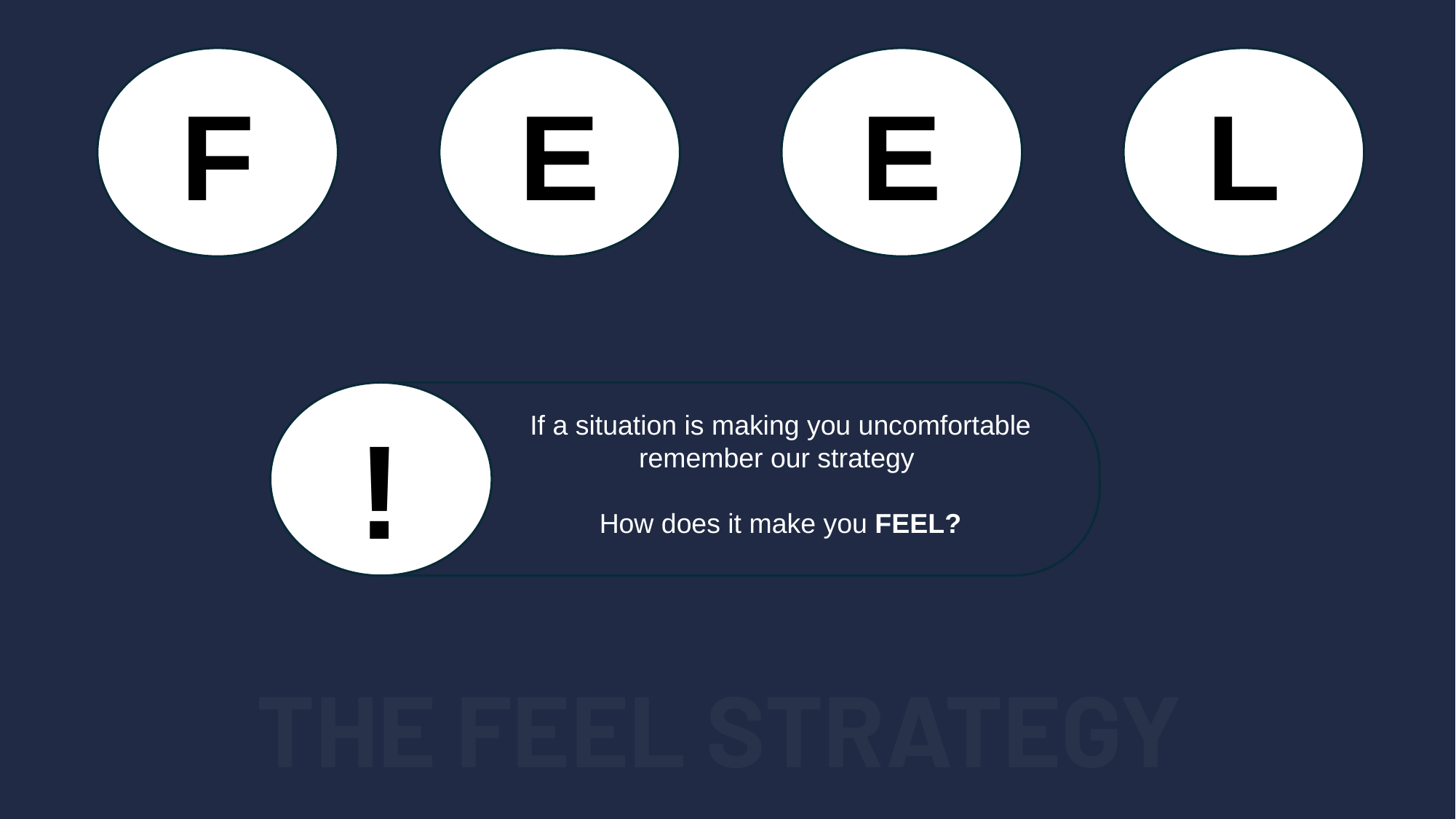

Focus on yourself and put yourself first
F

Make sure to leave the situation
L

Have an excuse prepared
E

Each decision you make will have an effect
E

!
If a situation is making you uncomfortable remember our strategy

How does it make you FEEL?
THE FEEL STRATEGY